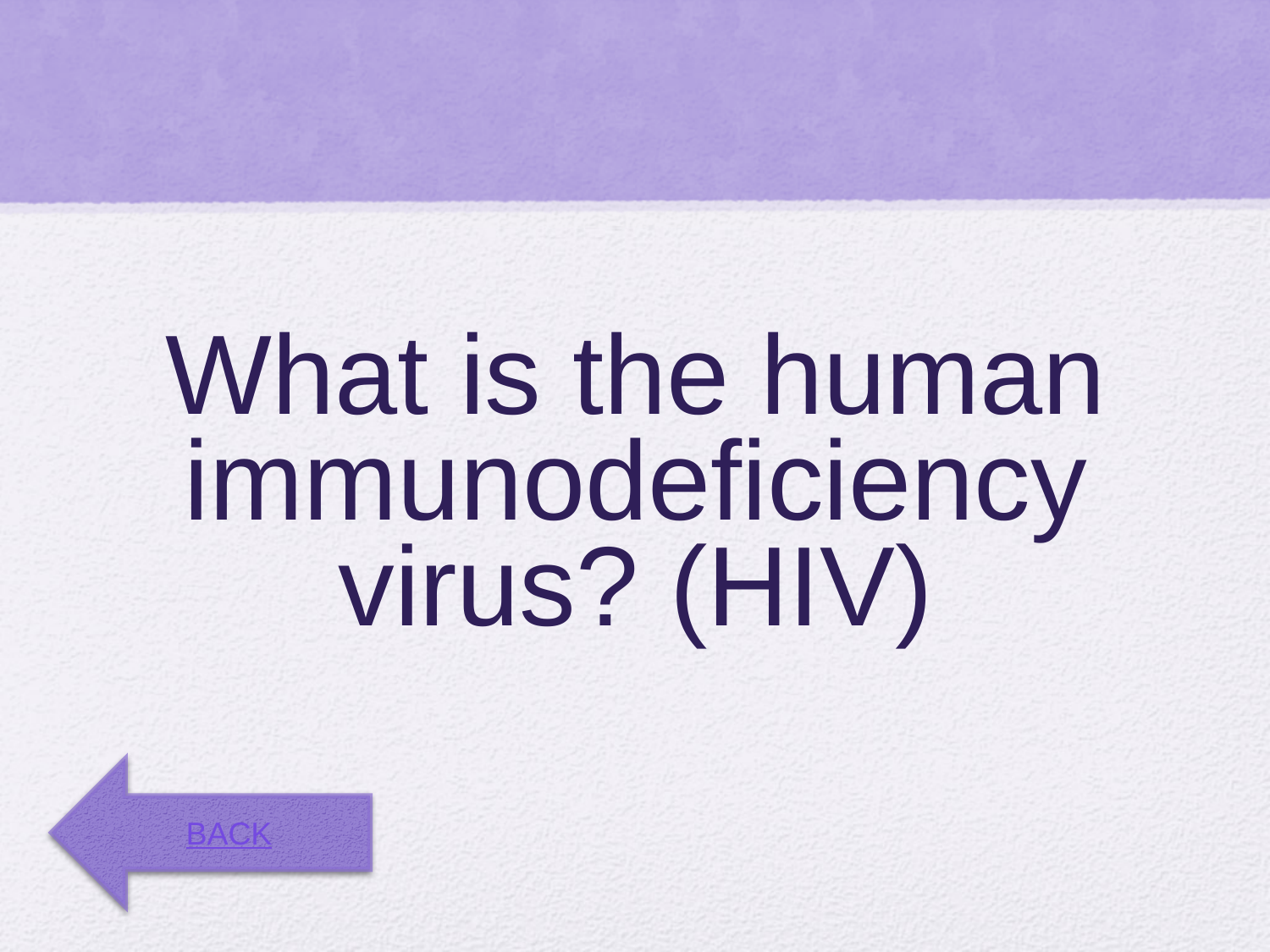

# What is the human immunodeficiency virus? (HIV)
BACK